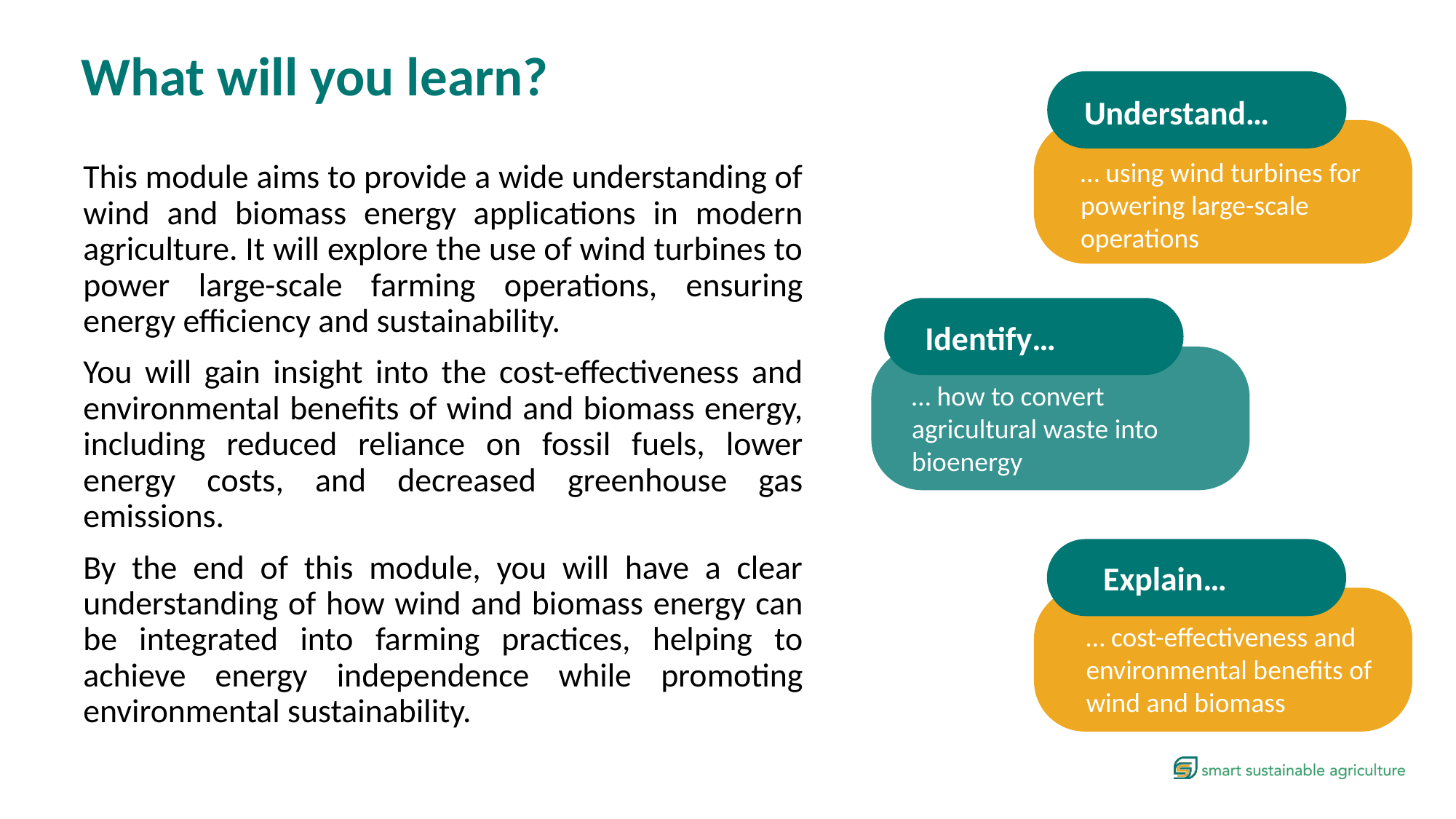

What will you learn?

Understand…

… using wind turbines for powering large-scale operations

This module aims to provide a wide understanding of wind and biomass energy applications in modern agriculture. It will explore the use of wind turbines to power large-scale farming operations, ensuring energy efficiency and sustainability.
You will gain insight into the cost-effectiveness and environmental benefits of wind and biomass energy, including reduced reliance on fossil fuels, lower energy costs, and decreased greenhouse gas emissions.
By the end of this module, you will have a clear understanding of how wind and biomass energy can be integrated into farming practices, helping to achieve energy independence while promoting environmental sustainability.

Identify…

… how to convert agricultural waste into bioenergy

Explain…

… cost-effectiveness and environmental benefits of wind and biomass